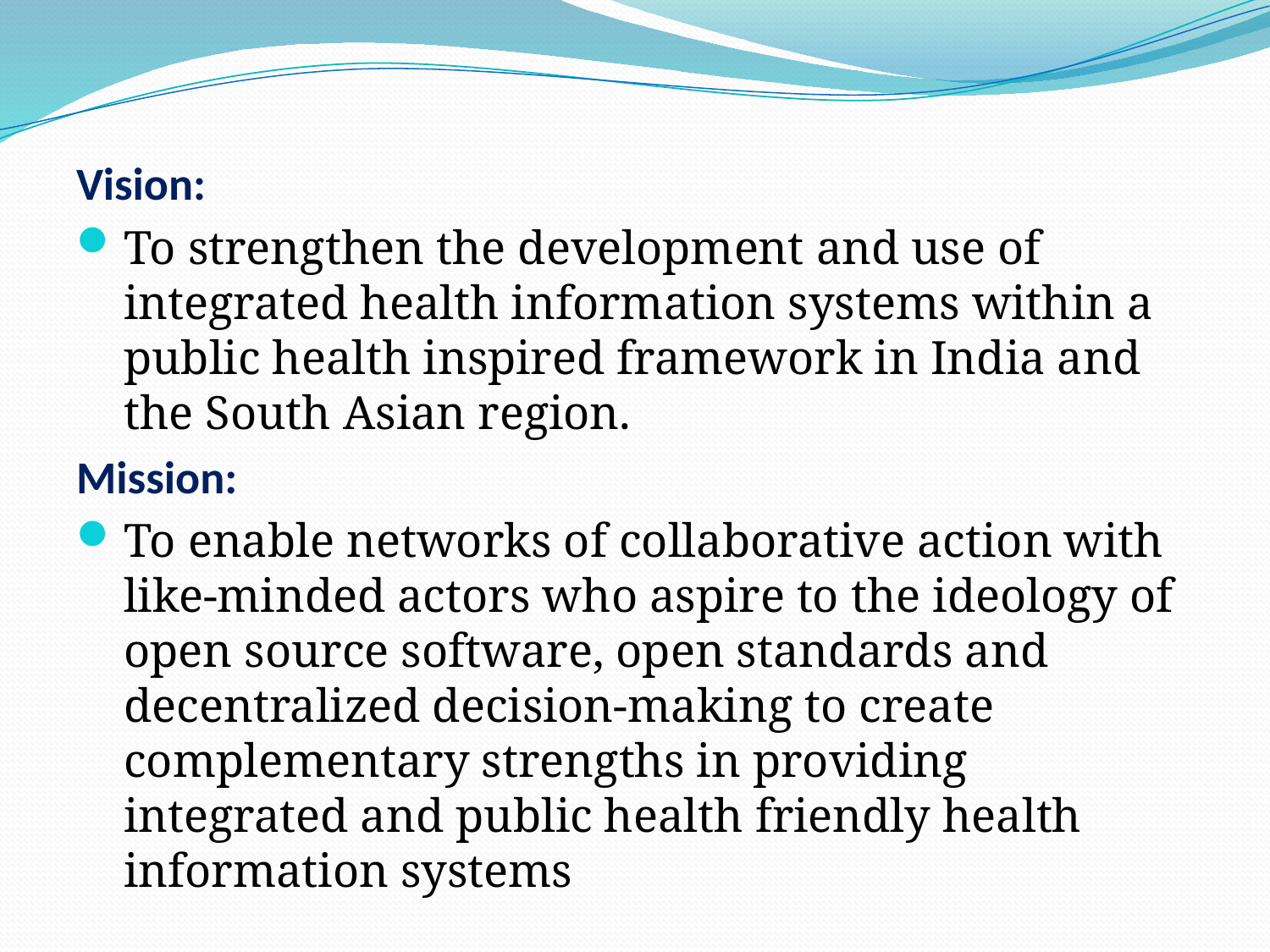

Vision:
To strengthen the development and use of integrated health information systems within a public health inspired framework in India and the South Asian region.
Mission:
To enable networks of collaborative action with like-minded actors who aspire to the ideology of open source software, open standards and decentralized decision-making to create complementary strengths in providing integrated and public health friendly health information systems